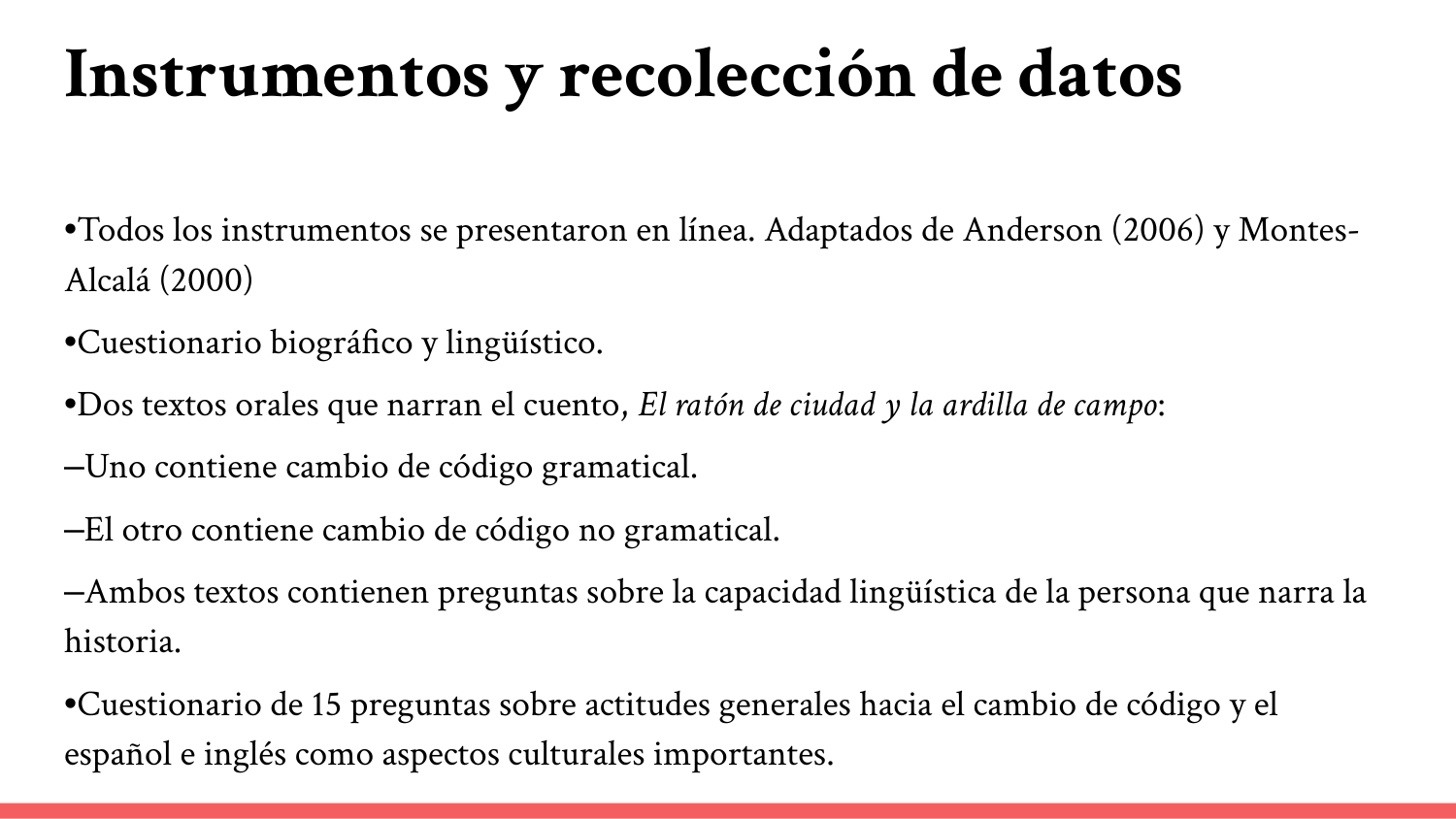

# Instrumentos y recolección de datos
•Todos los instrumentos se presentaron en línea. Adaptados de Anderson (2006) y Montes-Alcalá (2000)
•Cuestionario biográfico y lingüístico.
•Dos textos orales que narran el cuento, El ratón de ciudad y la ardilla de campo:
–Uno contiene cambio de código gramatical.
–El otro contiene cambio de código no gramatical.
–Ambos textos contienen preguntas sobre la capacidad lingüística de la persona que narra la historia.
•Cuestionario de 15 preguntas sobre actitudes generales hacia el cambio de código y el español e inglés como aspectos culturales importantes.